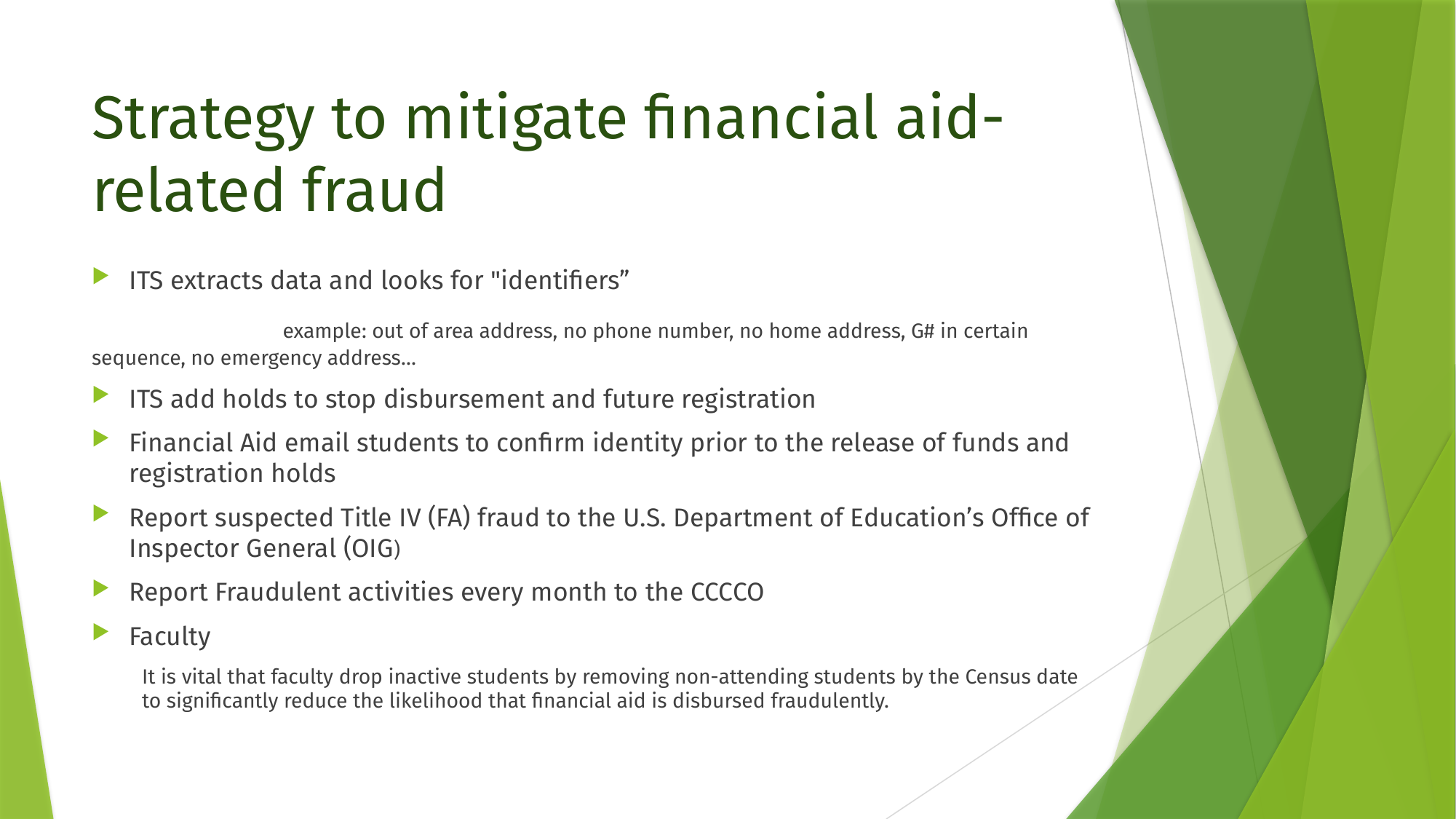

# Strategy to mitigate financial aid-related fraud
ITS extracts data and looks for "identifiers”
		 example: out of area address, no phone number, no home address, G# in certain sequence, no emergency address…
ITS add holds to stop disbursement and future registration
Financial Aid email students to confirm identity prior to the release of funds and registration holds
Report suspected Title IV (FA) fraud to the U.S. Department of Education’s Office of Inspector General (OIG)
Report Fraudulent activities every month to the CCCCO
Faculty
It is vital that faculty drop inactive students by removing non-attending students by the Census date to significantly reduce the likelihood that financial aid is disbursed fraudulently.